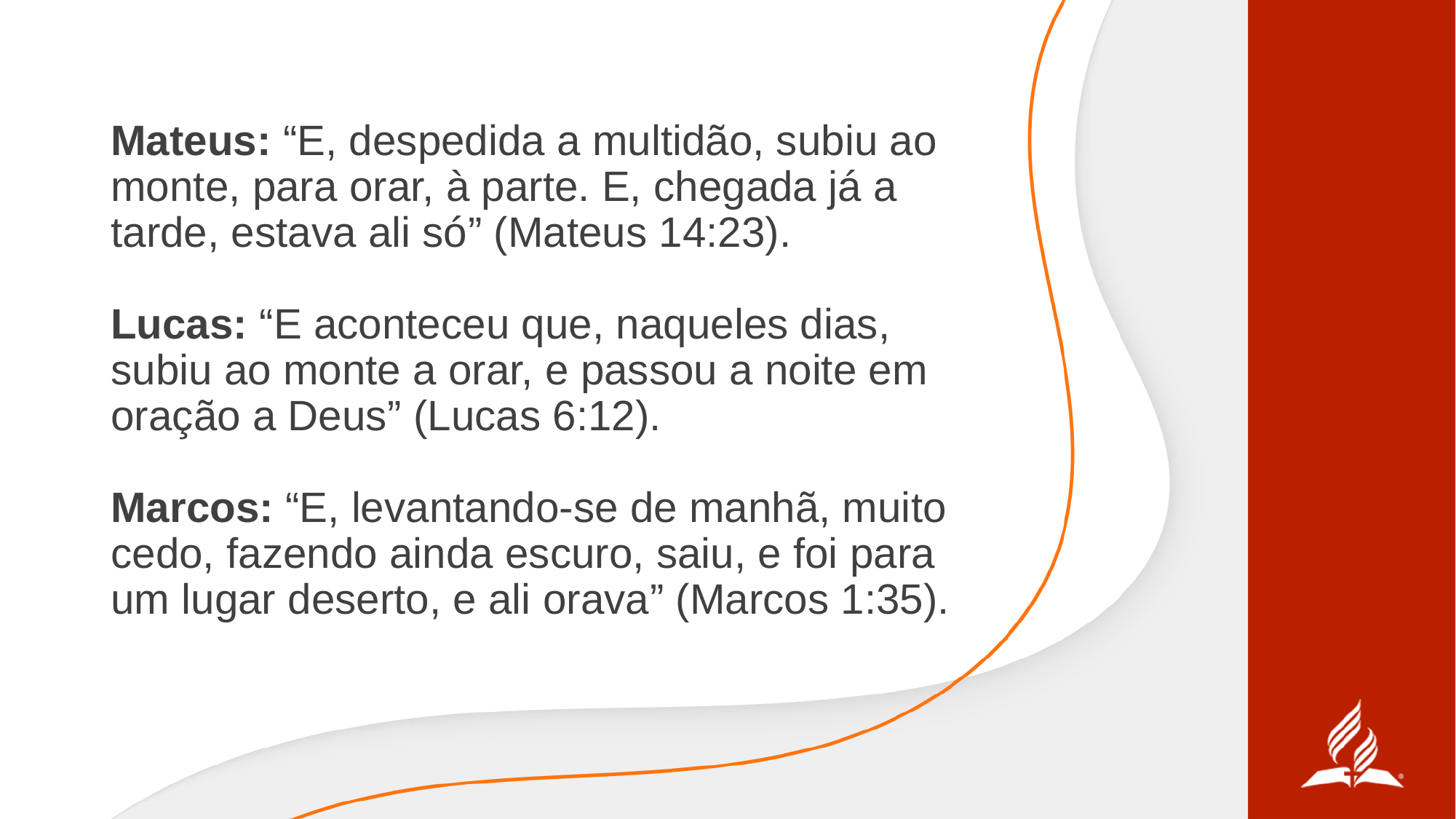

Mateus: “E, despedida a multidão, subiu ao monte, para orar, à parte. E, chegada já a tarde, estava ali só” (Mateus 14:23).

Lucas: “E aconteceu que, naqueles dias, subiu ao monte a orar, e passou a noite em oração a Deus” (Lucas 6:12).

Marcos: “E, levantando-se de manhã, muito cedo, fazendo ainda escuro, saiu, e foi para um lugar deserto, e ali orava” (Marcos 1:35).